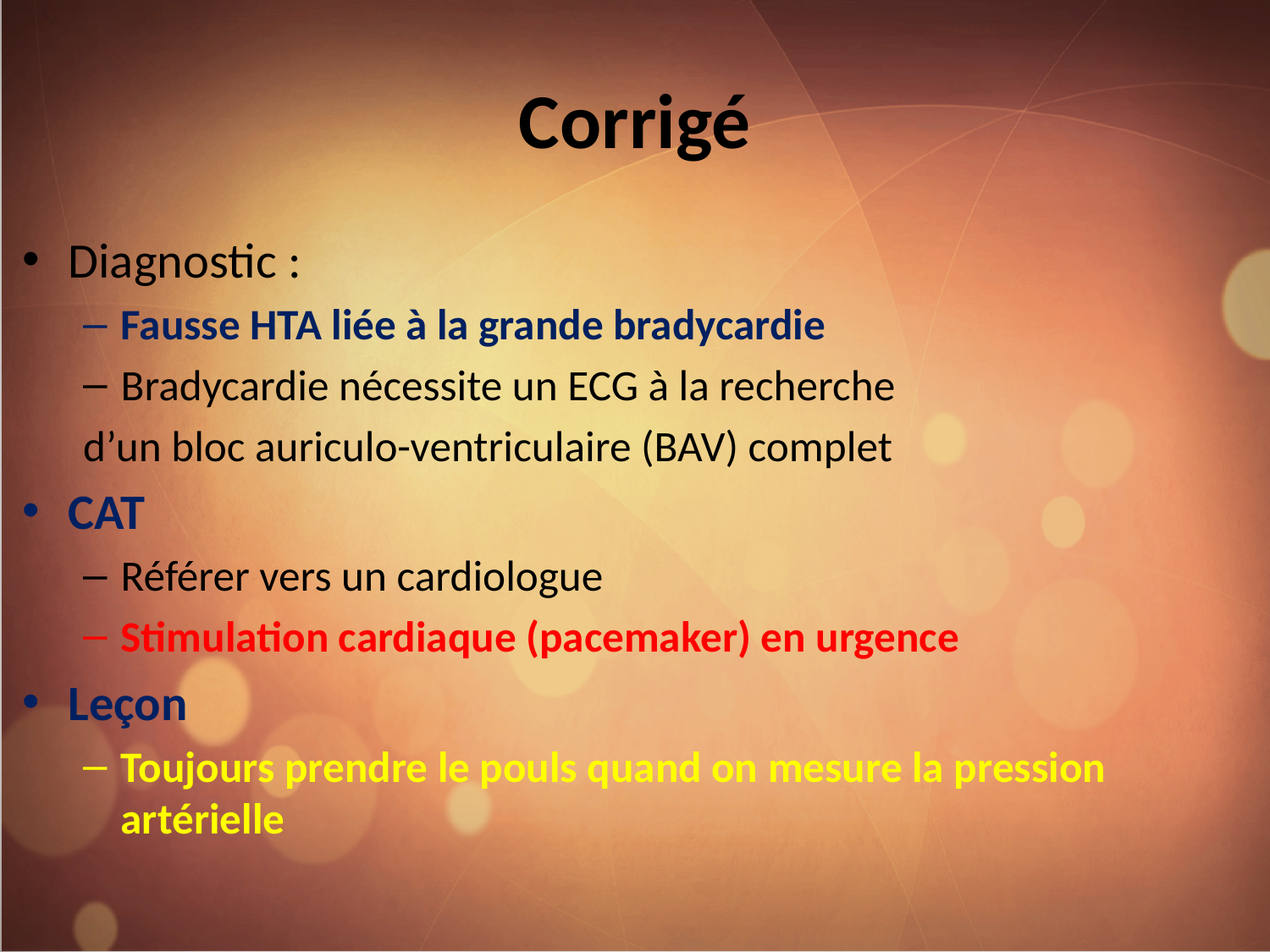

# Corrigé
Diagnostic :
Fausse HTA liée à la grande bradycardie
Bradycardie nécessite un ECG à la recherche
d’un bloc auriculo-ventriculaire (BAV) complet
CAT
Référer vers un cardiologue
Stimulation cardiaque (pacemaker) en urgence
Leçon
Toujours prendre le pouls quand on mesure la pression artérielle